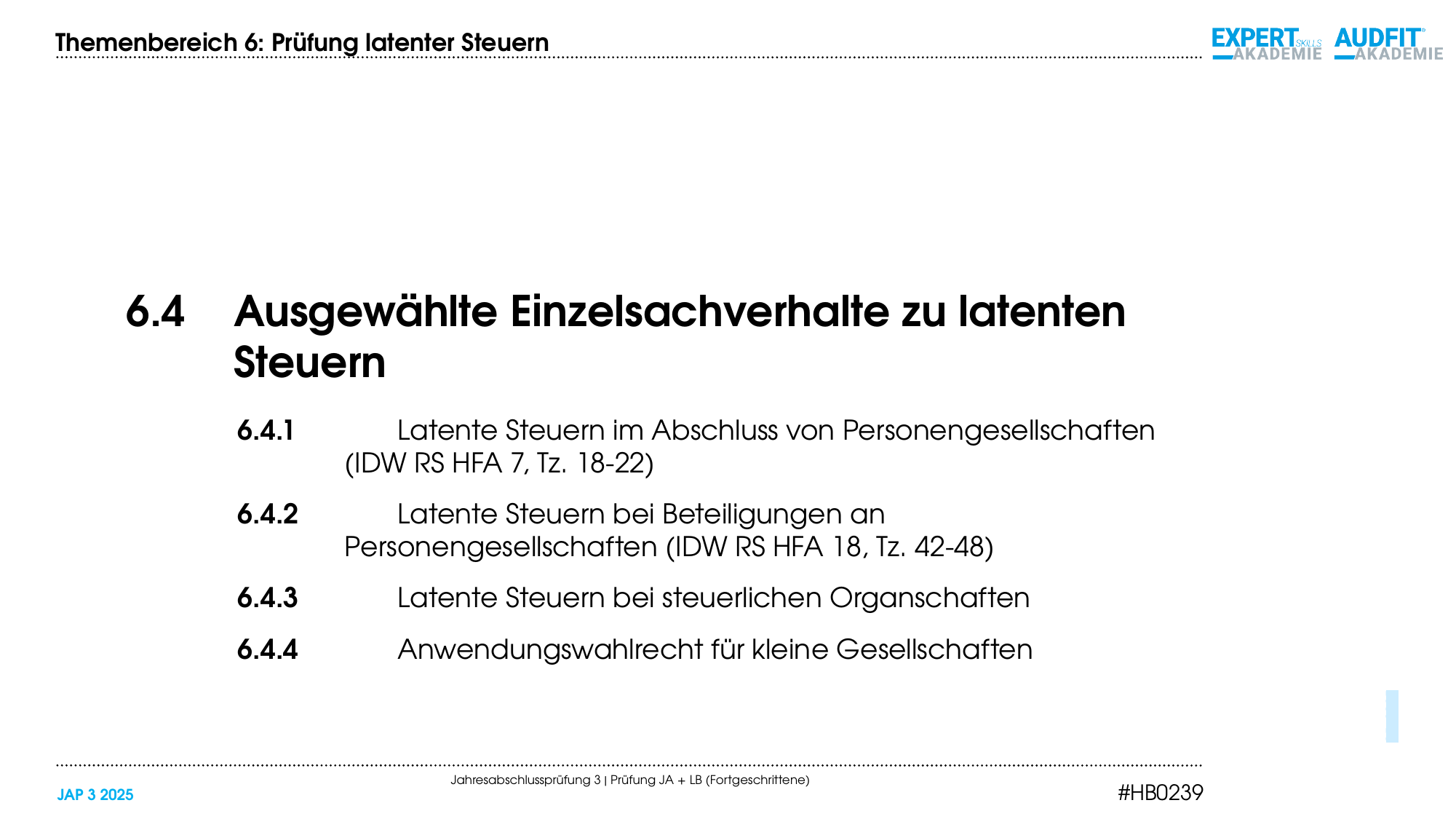

Themenbereich 6: Prüfung latenter Steuern
6.4	Ausgewählte Einzelsachverhalte zu latenten Steuern
6.4.1	Latente Steuern im Abschluss von Personengesellschaften 	(IDW RS HFA 7, Tz. 18-22)
6.4.2	Latente Steuern bei Beteiligungen an 	Personengesellschaften (IDW RS HFA 18, Tz. 42-48)
6.4.3	Latente Steuern bei steuerlichen Organschaften
6.4.4	Anwendungswahlrecht für kleine Gesellschaften
05/2025